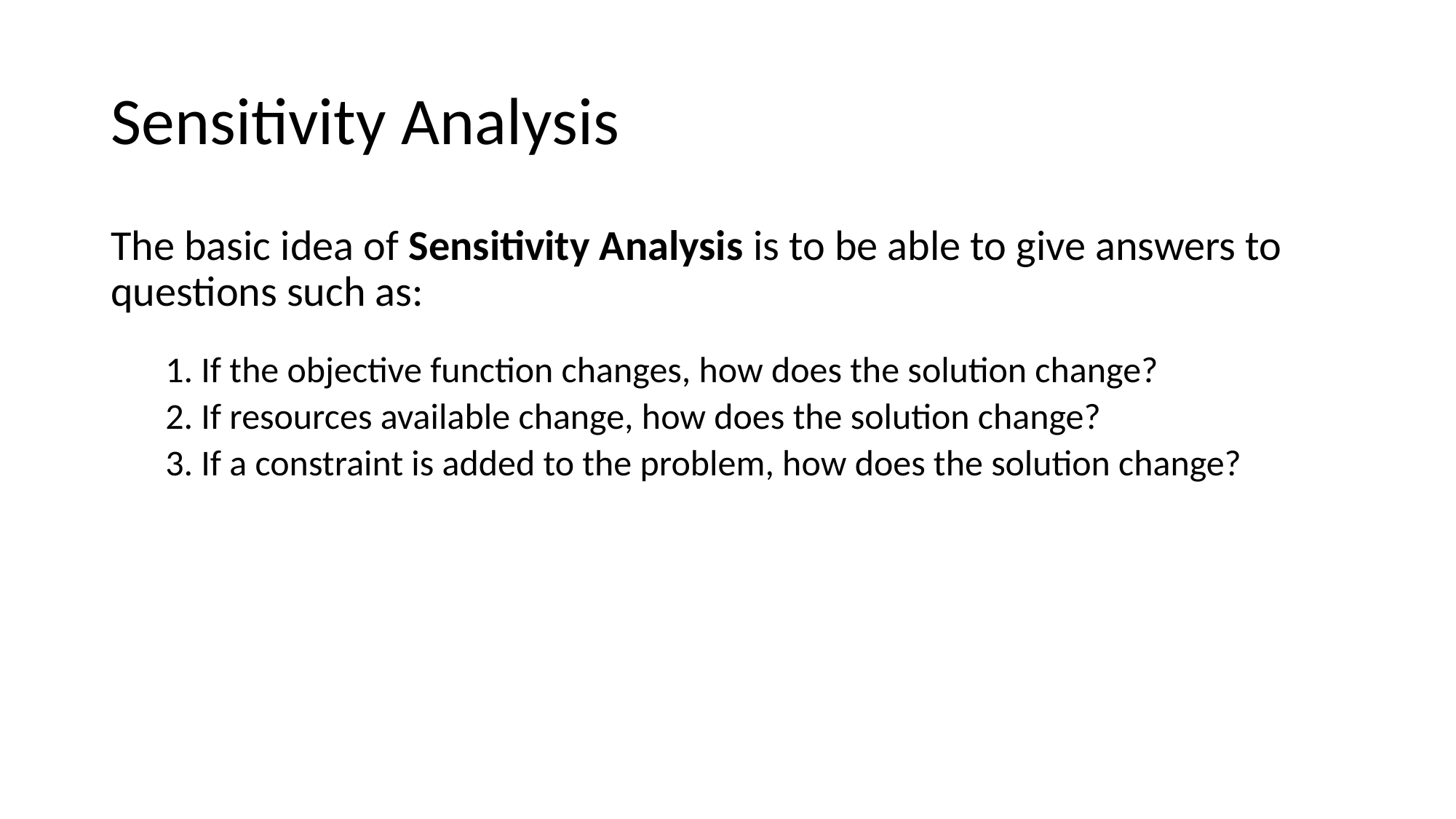

# Sensitivity Analysis
The basic idea of Sensitivity Analysis is to be able to give answers to questions such as:

1. If the objective function changes, how does the solution change?
2. If resources available change, how does the solution change?
3. If a constraint is added to the problem, how does the solution change?